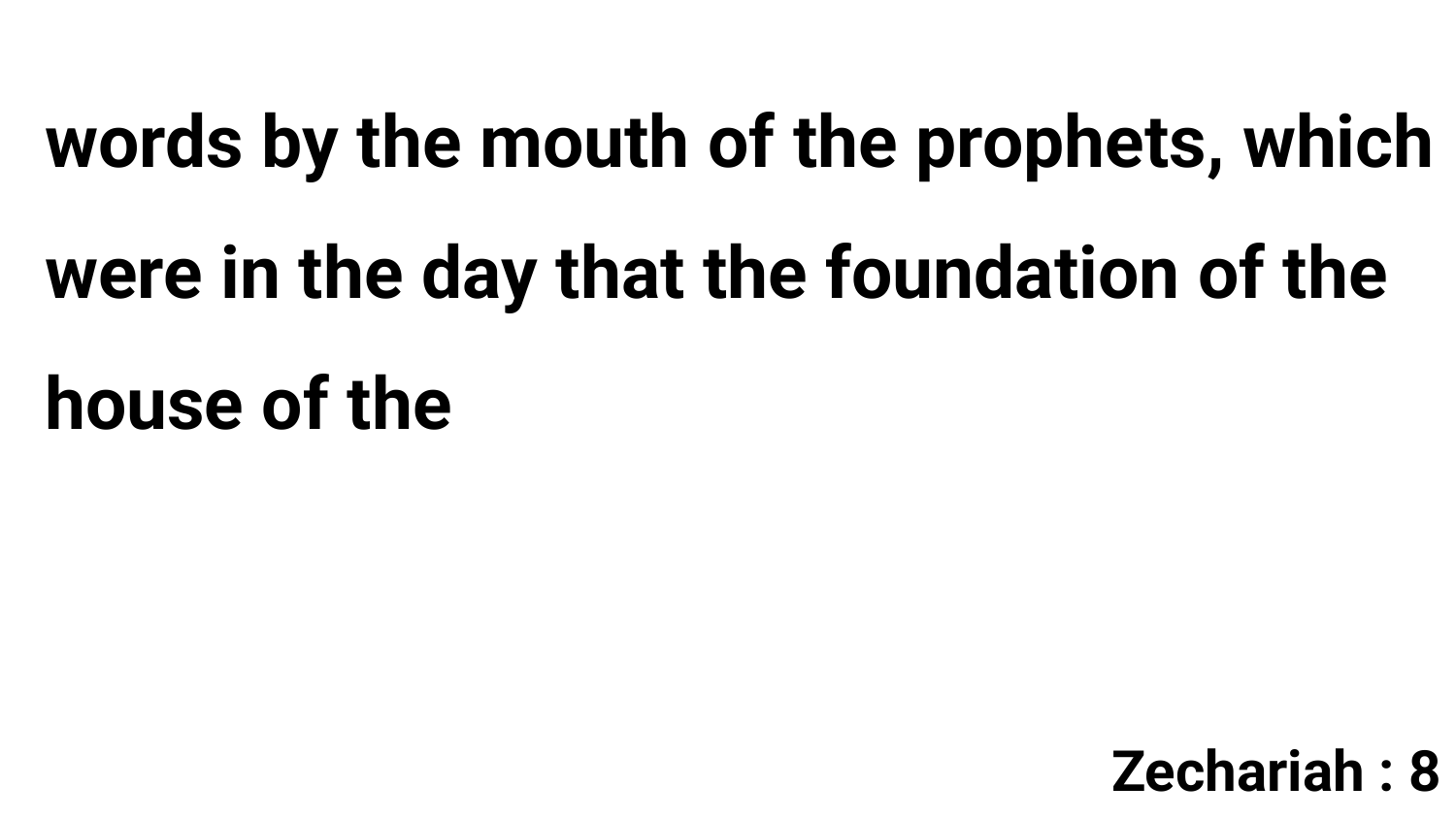

words by the mouth of the prophets, which were in the day that the foundation of the house of the
Zechariah : 8